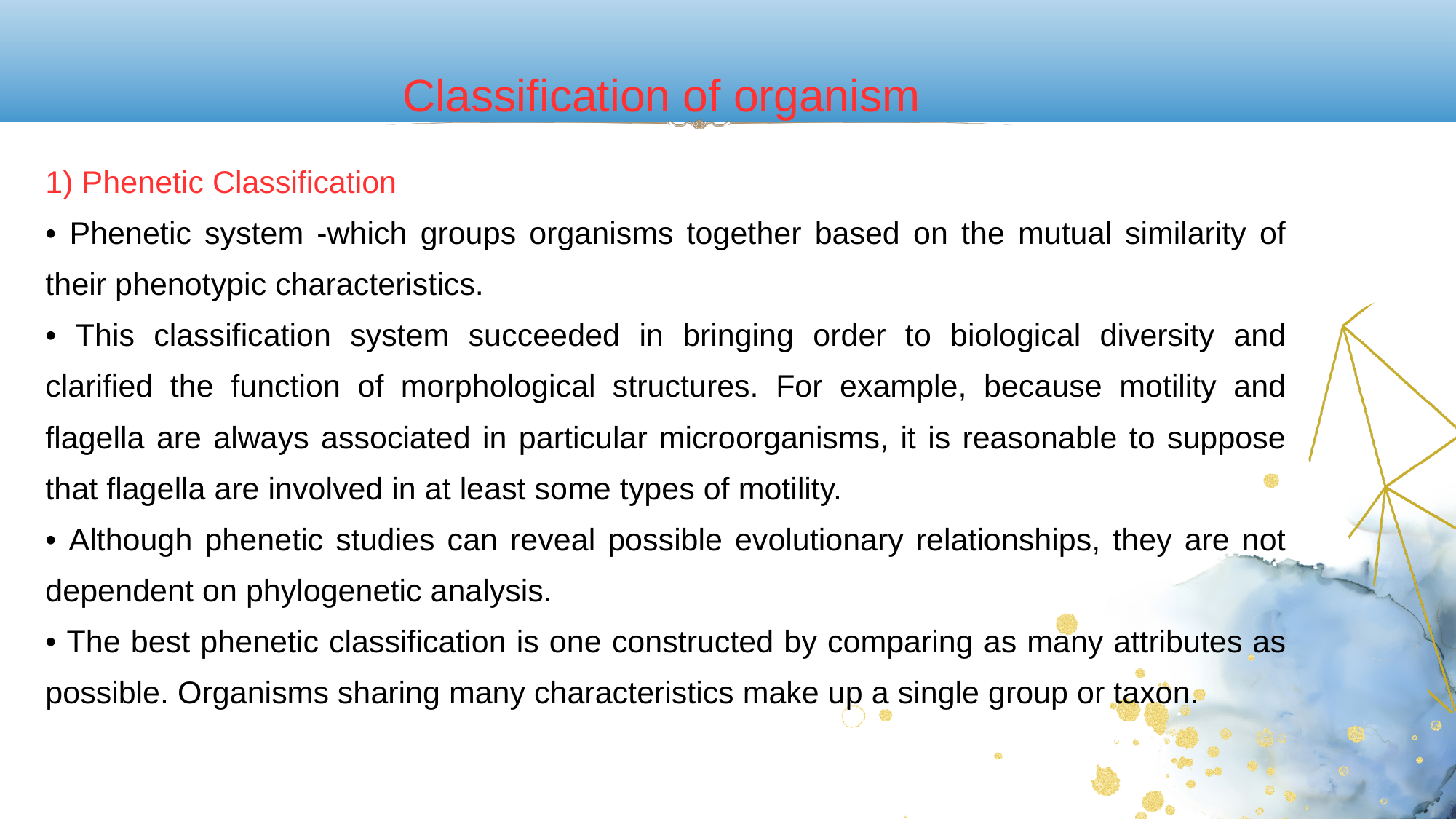

Classification of organism

1) Phenetic Classification
• Phenetic system -which groups organisms together based on the mutual similarity of their phenotypic characteristics.
• This classification system succeeded in bringing order to biological diversity and clarified the function of morphological structures. For example, because motility and flagella are always associated in particular microorganisms, it is reasonable to suppose that flagella are involved in at least some types of motility.
• Although phenetic studies can reveal possible evolutionary relationships, they are not dependent on phylogenetic analysis.
• The best phenetic classification is one constructed by comparing as many attributes as possible. Organisms sharing many characteristics make up a single group or taxon.